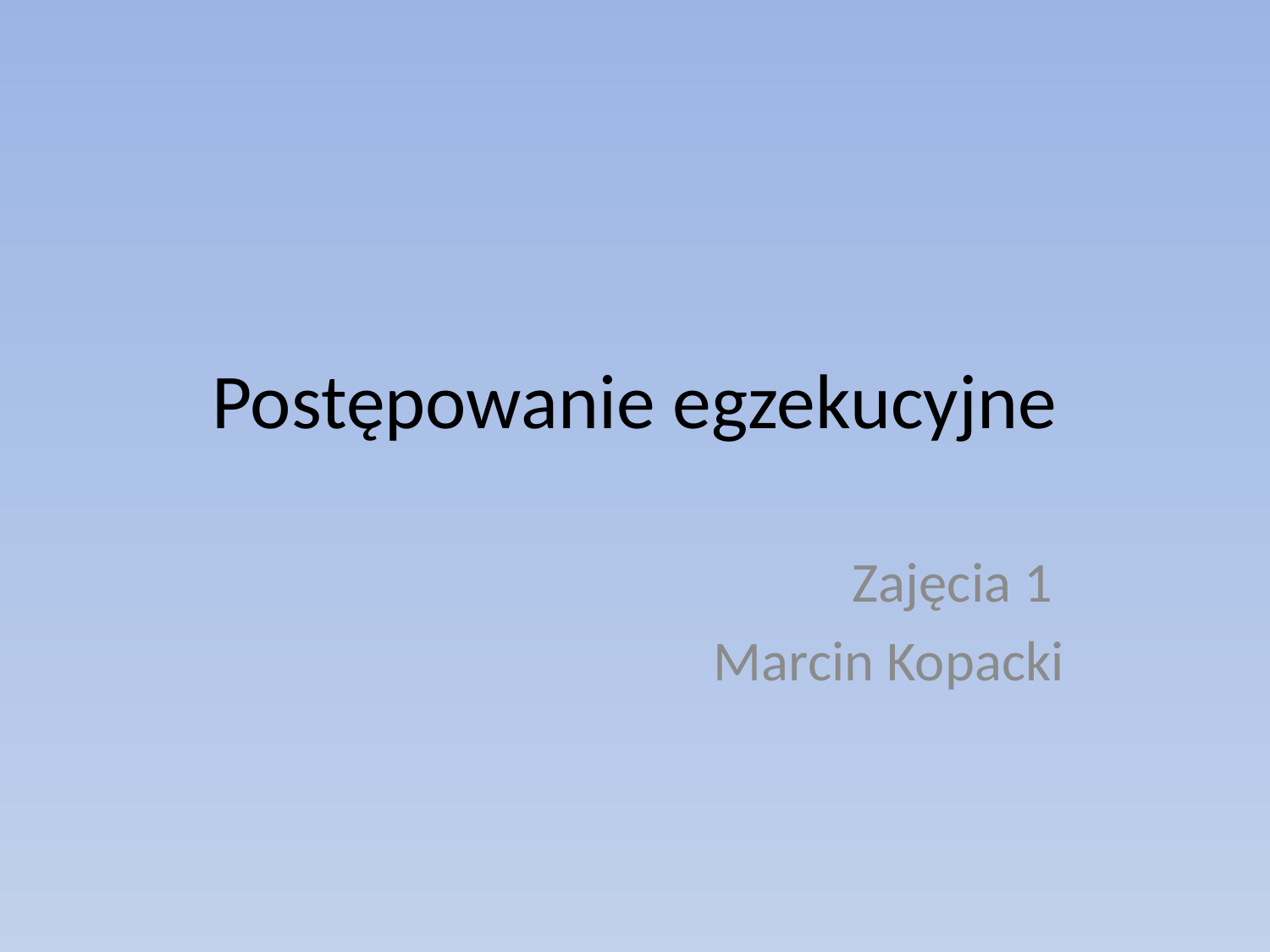

# Postępowanie egzekucyjne
					Zajęcia 1
				Marcin Kopacki